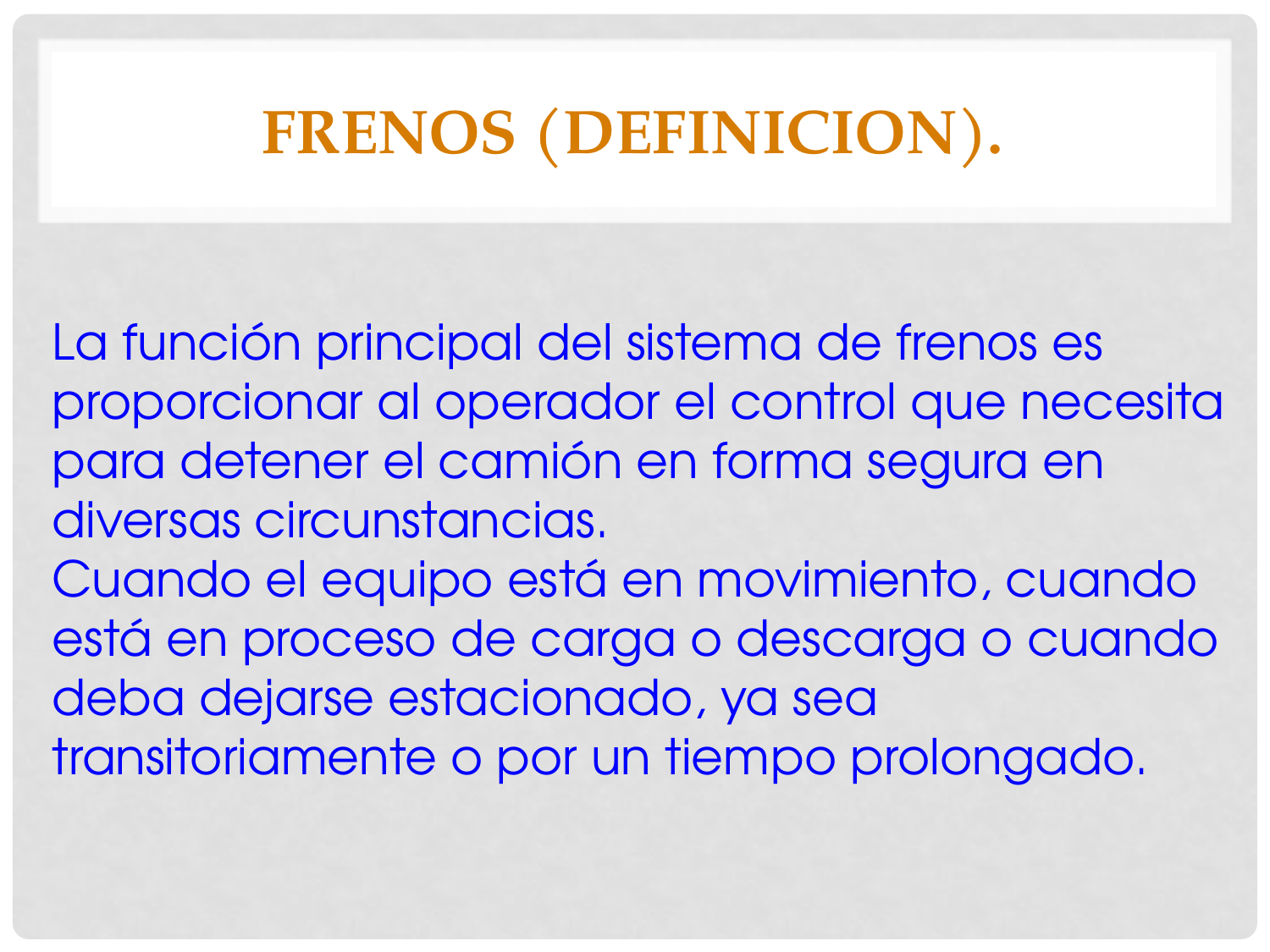

# FRENOS (DEFINICION).
La función principal del sistema de frenos es proporcionar al operador el control que necesita para detener el camión en forma segura en diversas circunstancias.
Cuando el equipo está en movimiento, cuando está en proceso de carga o descarga o cuando deba dejarse estacionado, ya sea transitoriamente o por un tiempo prolongado.